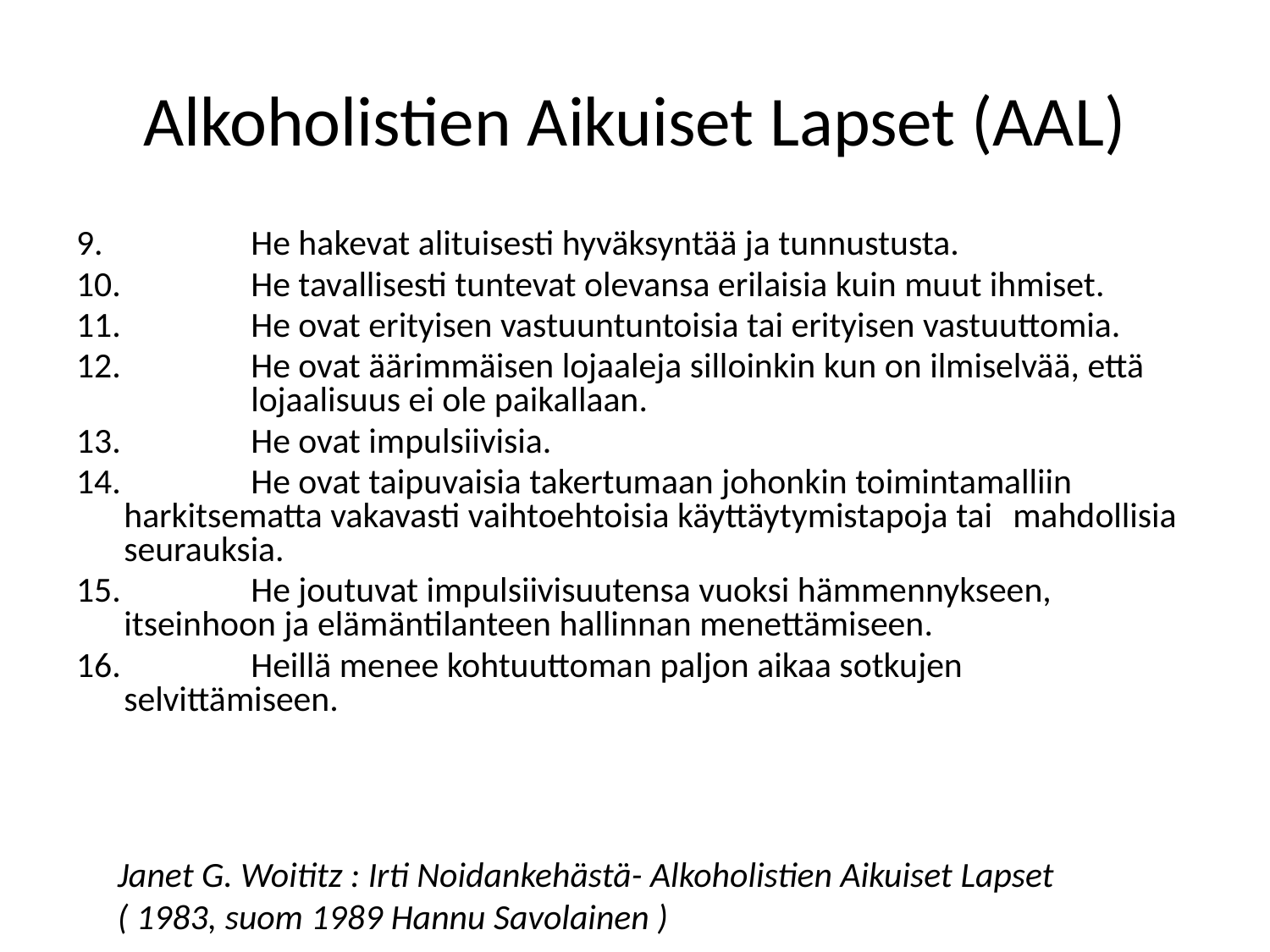

# Alkoholistien Aikuiset Lapset (AAL)
9. 		He hakevat alituisesti hyväksyntää ja tunnustusta.
10. 	He tavallisesti tuntevat olevansa erilaisia kuin muut ihmiset.
11. 	He ovat erityisen vastuuntuntoisia tai erityisen vastuuttomia.
12. 	He ovat äärimmäisen lojaaleja silloinkin kun on ilmiselvää, että 	lojaalisuus ei ole paikallaan.
13. 	He ovat impulsiivisia.
14. 	He ovat taipuvaisia takertumaan johonkin toimintamalliin 	harkitsematta vakavasti vaihtoehtoisia käyttäytymistapoja tai 	mahdollisia seurauksia.
15. 	He joutuvat impulsiivisuutensa vuoksi hämmennykseen, 	itseinhoon ja elämäntilanteen hallinnan menettämiseen.
16. 	Heillä menee kohtuuttoman paljon aikaa sotkujen 	selvittämiseen.

Janet G. Woititz : Irti Noidankehästä- Alkoholistien Aikuiset Lapset
( 1983, suom 1989 Hannu Savolainen )